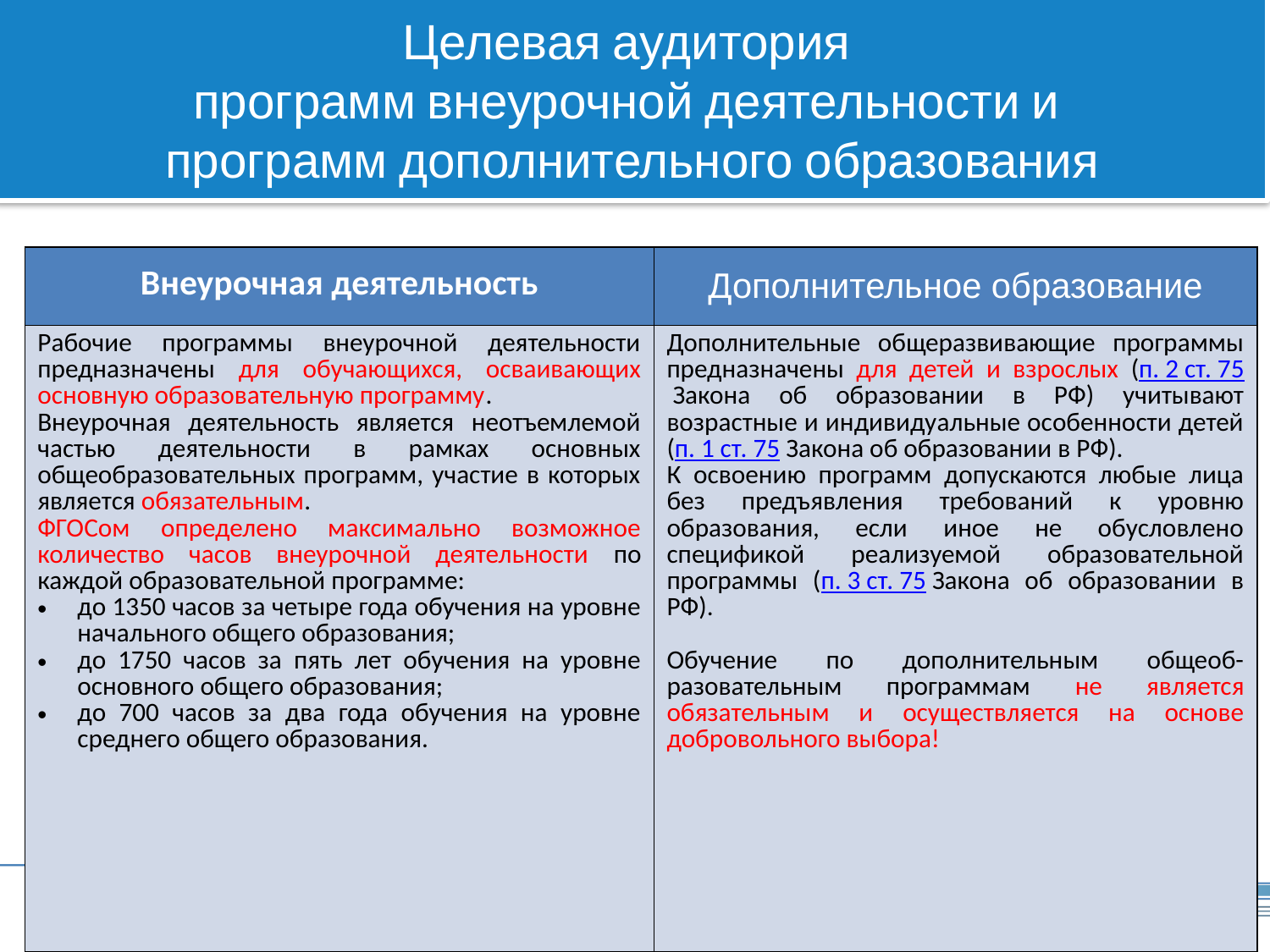

Целевая аудитория
программ внеурочной деятельности и
программ дополнительного образования

| Внеурочная деятельность | Дополнительное образование |
| --- | --- |
| Рабочие программы внеурочной деятельности предназначены для обучающихся, осваивающих основную образовательную программу. Внеурочная деятельность является неотъемлемой частью деятельности в рамках основных общеобразовательных программ, участие в которых является обязательным. ФГОСом определено максимально возможное количество часов внеурочной деятельности по каждой образовательной программе: до 1350 часов за четыре года обучения на уровне начального общего образования; до 1750 часов за пять лет обучения на уровне основного общего образования; до 700 часов за два года обучения на уровне среднего общего образования. | Дополнительные общеразвивающие программы предназначены для детей и взрослых (п. 2 ст. 75 Закона об образовании в РФ) учитывают возрастные и индивидуальные особенности детей (п. 1 ст. 75 Закона об образовании в РФ). К освоению программ допускаются любые лица без предъявления требований к уровню образования, если иное не обусловлено спецификой реализуемой образовательной программы (п. 3 ст. 75 Закона об образовании в РФ). Обучение по дополнительным общеоб-разовательным программам не является обязательным и осуществляется на основе добровольного выбора! |